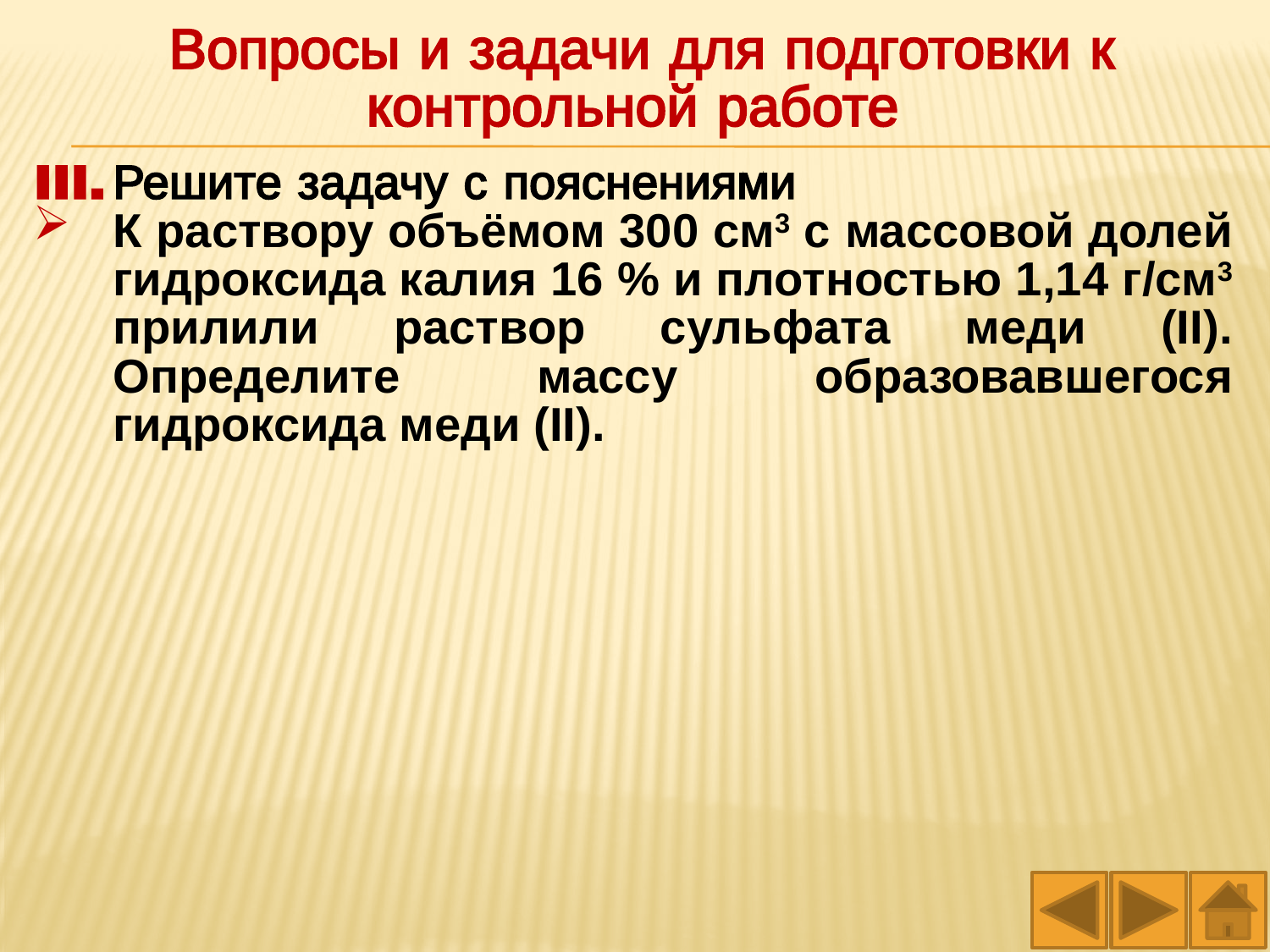

Вопросы и задачи для подготовки к контрольной работе
Решите задачу с пояснениями
К раствору объёмом 300 см3 с массовой долей гидроксида калия 16 % и плотностью 1,14 г/см3 прилили раствор сульфата меди (II). Определите массу образовавшегося гидроксида меди (II).